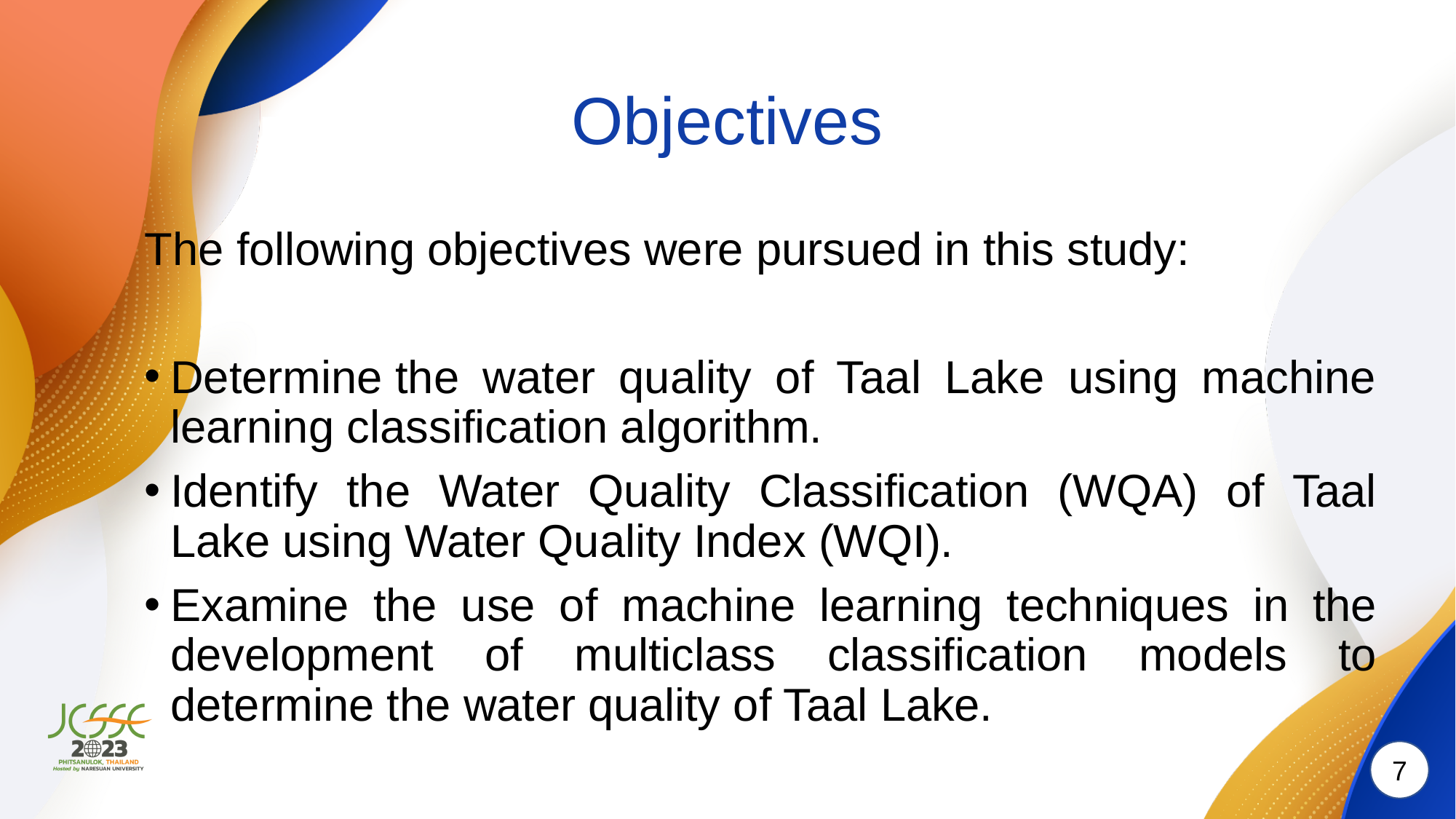

# Objectives
The following objectives were pursued in this study:

Determine the water quality of Taal Lake using machine learning classification algorithm.
Identify the Water Quality Classification (WQA) of Taal Lake using Water Quality Index (WQI).
Examine the use of machine learning techniques in the development of multiclass classification models to determine the water quality of Taal Lake.